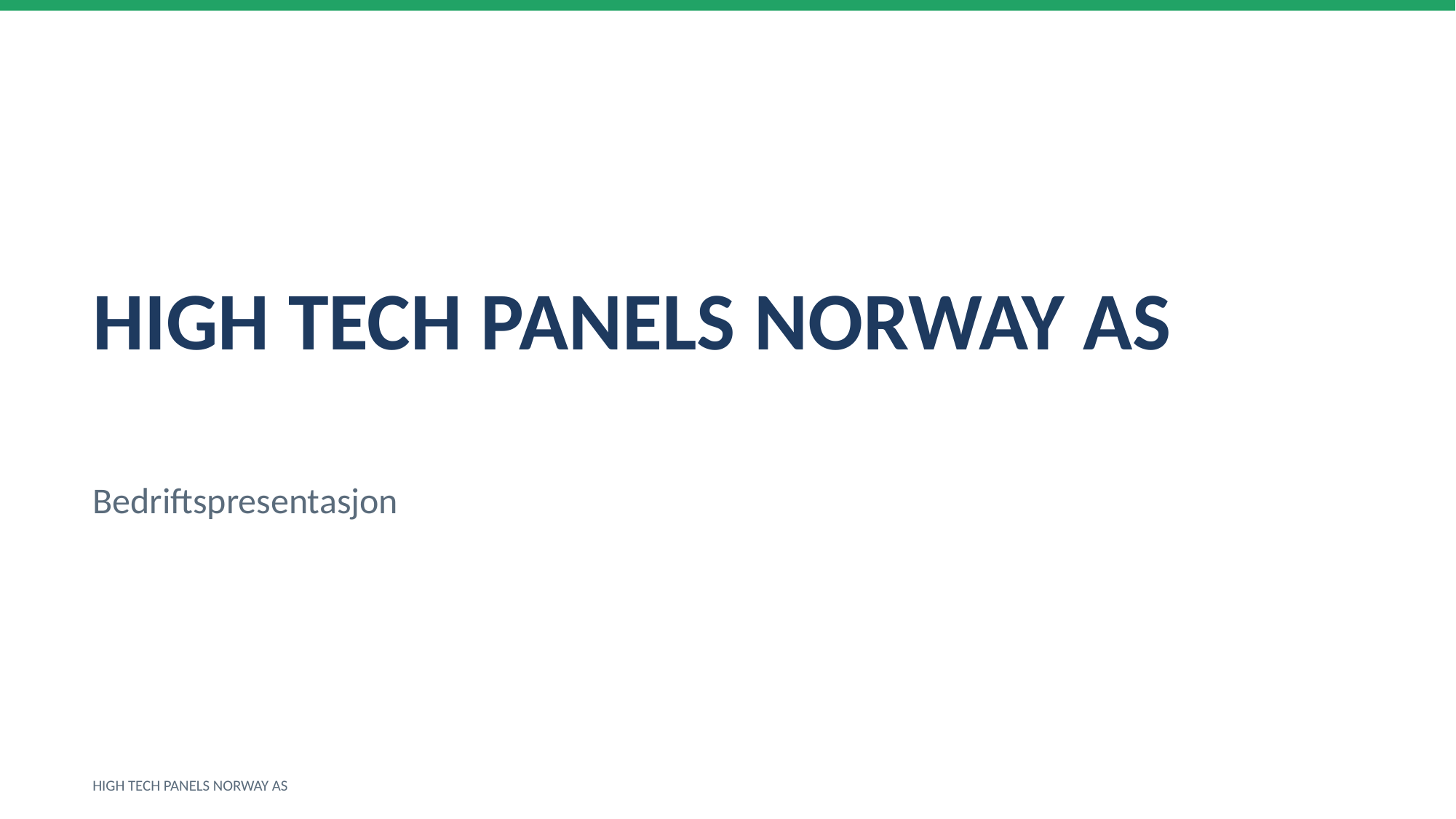

HIGH TECH PANELS NORWAY AS
Bedriftspresentasjon
HIGH TECH PANELS NORWAY AS